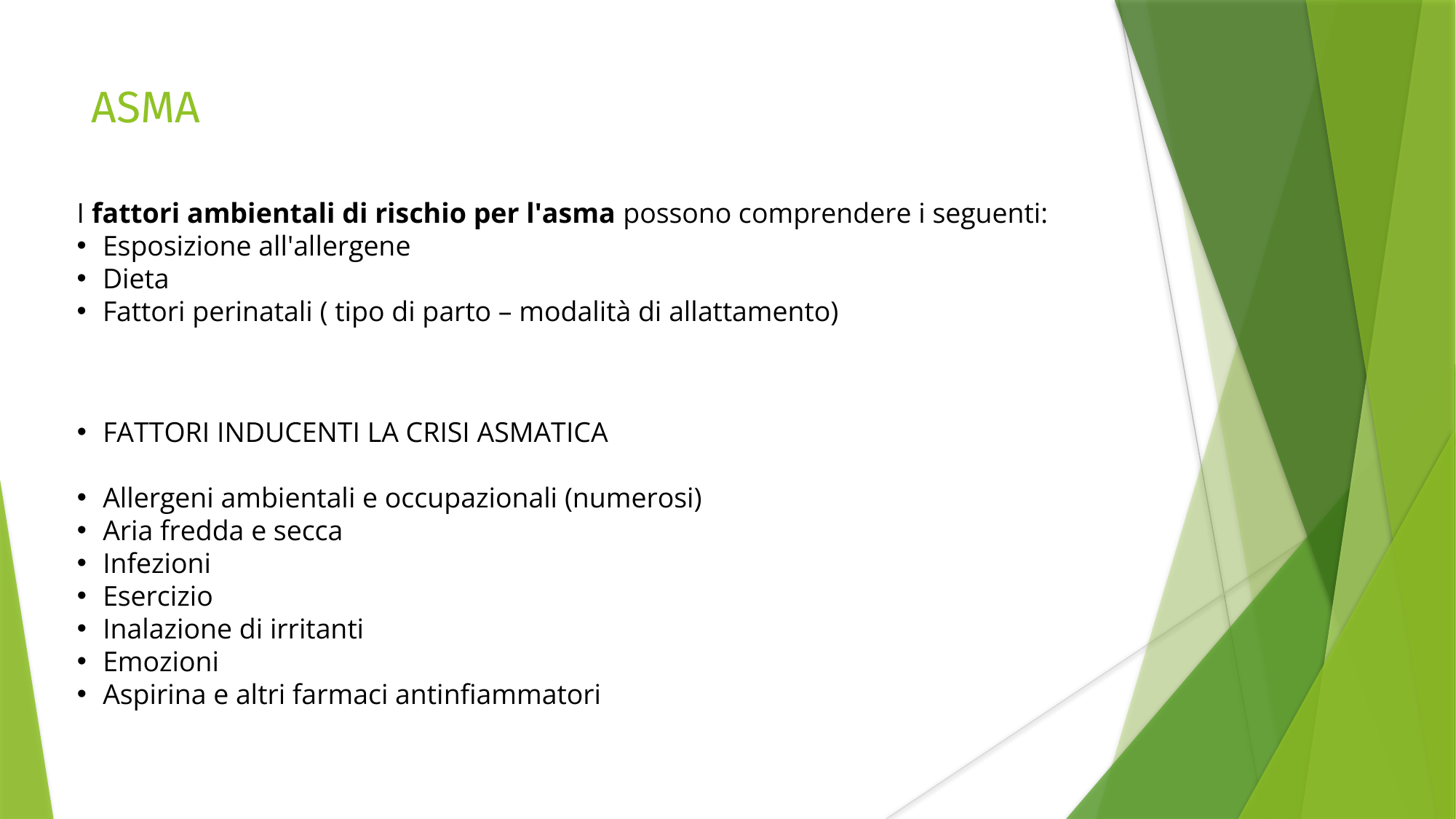

ASMA
I fattori ambientali di rischio per l'asma possono comprendere i seguenti:
Esposizione all'allergene
Dieta
Fattori perinatali ( tipo di parto – modalità di allattamento)
FATTORI INDUCENTI LA CRISI ASMATICA

Allergeni ambientali e occupazionali (numerosi)
Aria fredda e secca
Infezioni
Esercizio
Inalazione di irritanti
Emozioni
Aspirina e altri farmaci antinfiammatori